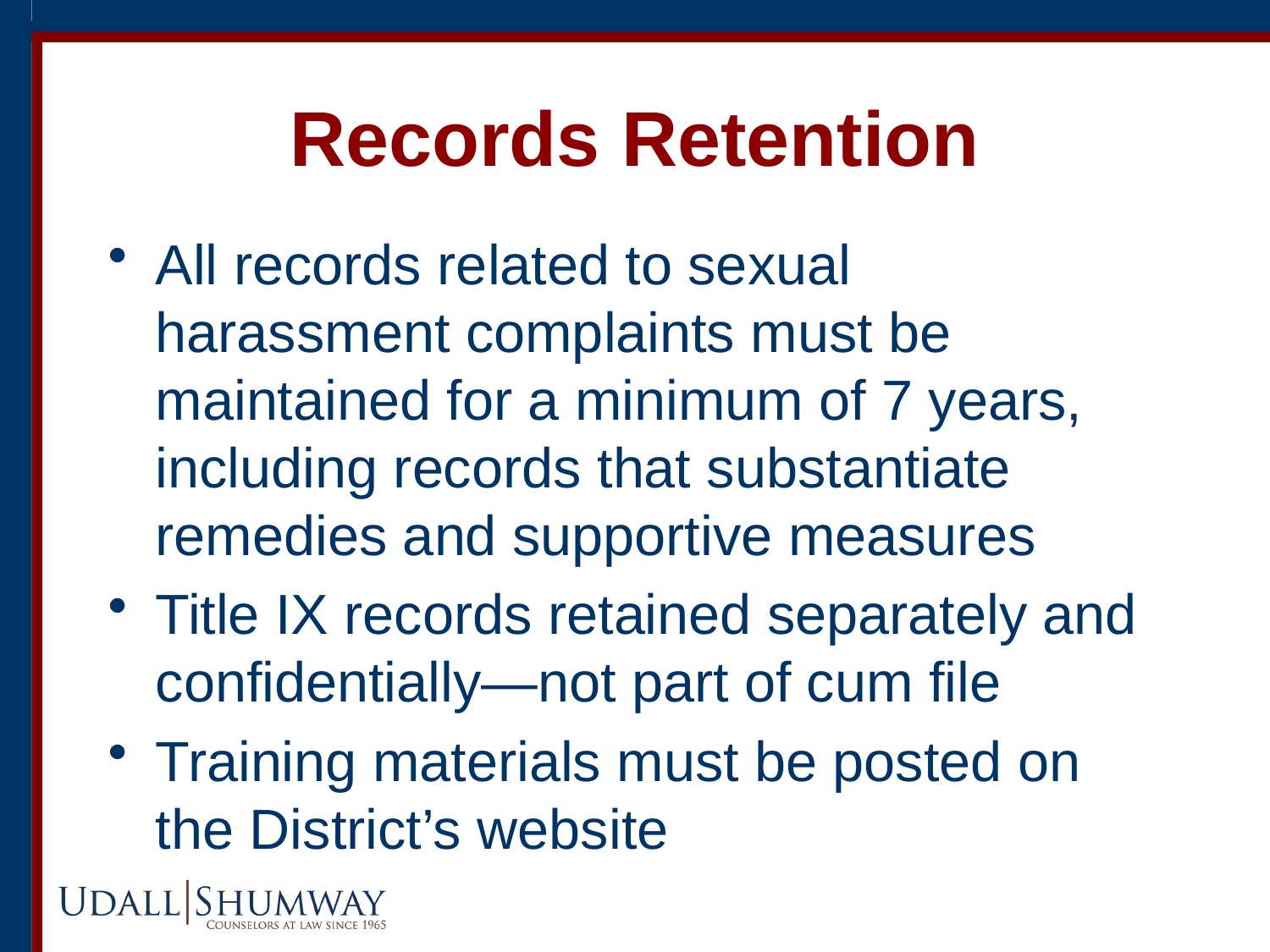

# Records Retention
All records related to sexual harassment complaints must be maintained for a minimum of 7 years, including records that substantiate remedies and supportive measures
Title IX records retained separately and confidentially—not part of cum file
Training materials must be posted on the District’s website